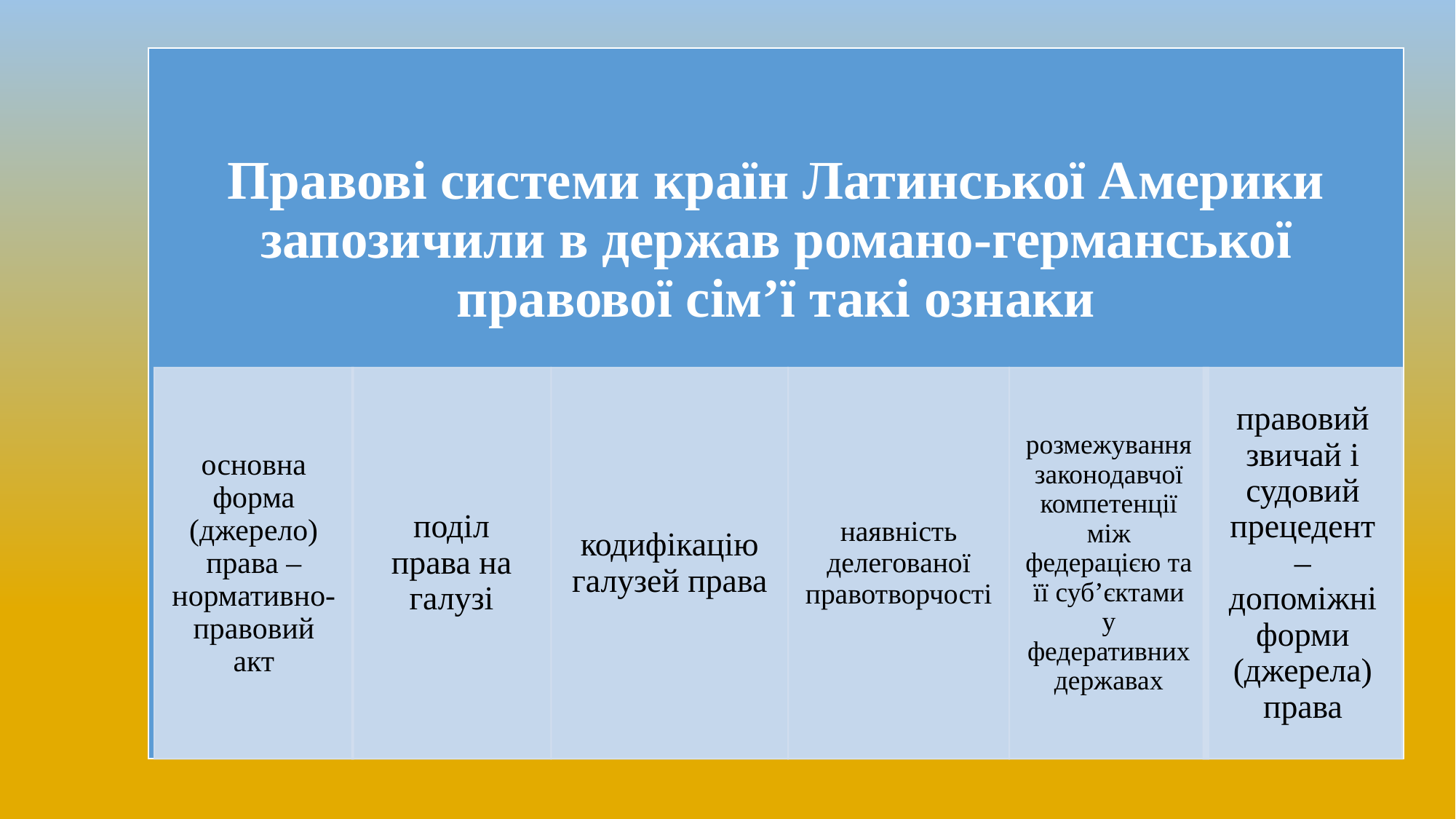

Правові системи країн Латинської Америки запозичили в держав романо-германської правової сім’ї такі ознаки
основна форма (джерело) права – нормативно-правовий акт
поділ права на галузі
кодифікацію галузей права
наявність делегованої правотворчості
розмежування законодавчої компетенції між федерацією та її суб’єктами у федеративних державах
правовий звичай і судовий прецедент – допоміжні форми (джерела) права